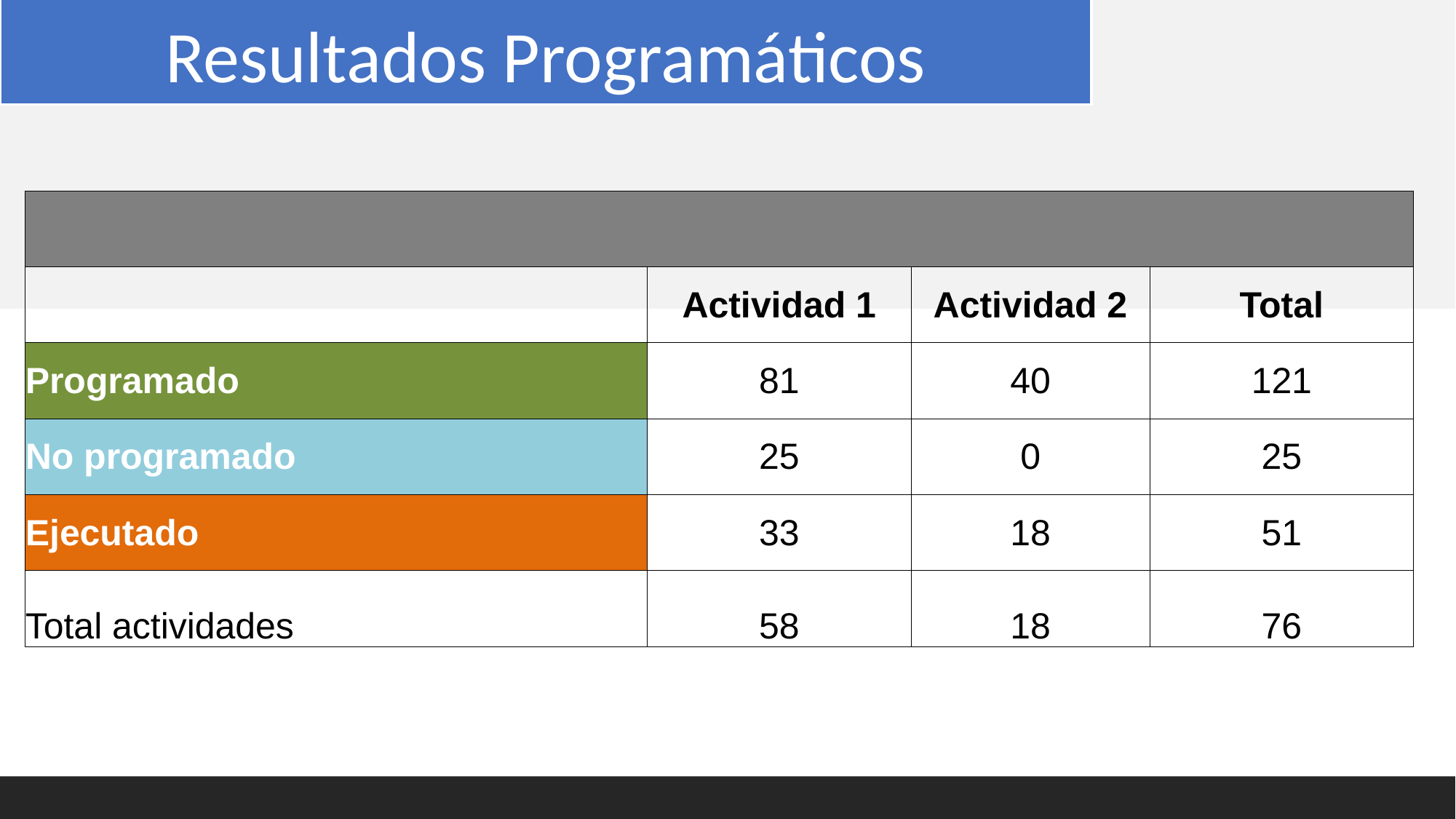

# Resultados Programáticos

|  |  |  |  |
| --- | --- | --- | --- |
|  | Actividad 1 | Actividad 2 | Total |
| Programado | 81 | 40 | 121 |
| No programado | 25 | 0 | 25 |
| Ejecutado | 33 | 18 | 51 |
| Total actividades | 58 | 18 | 76 |